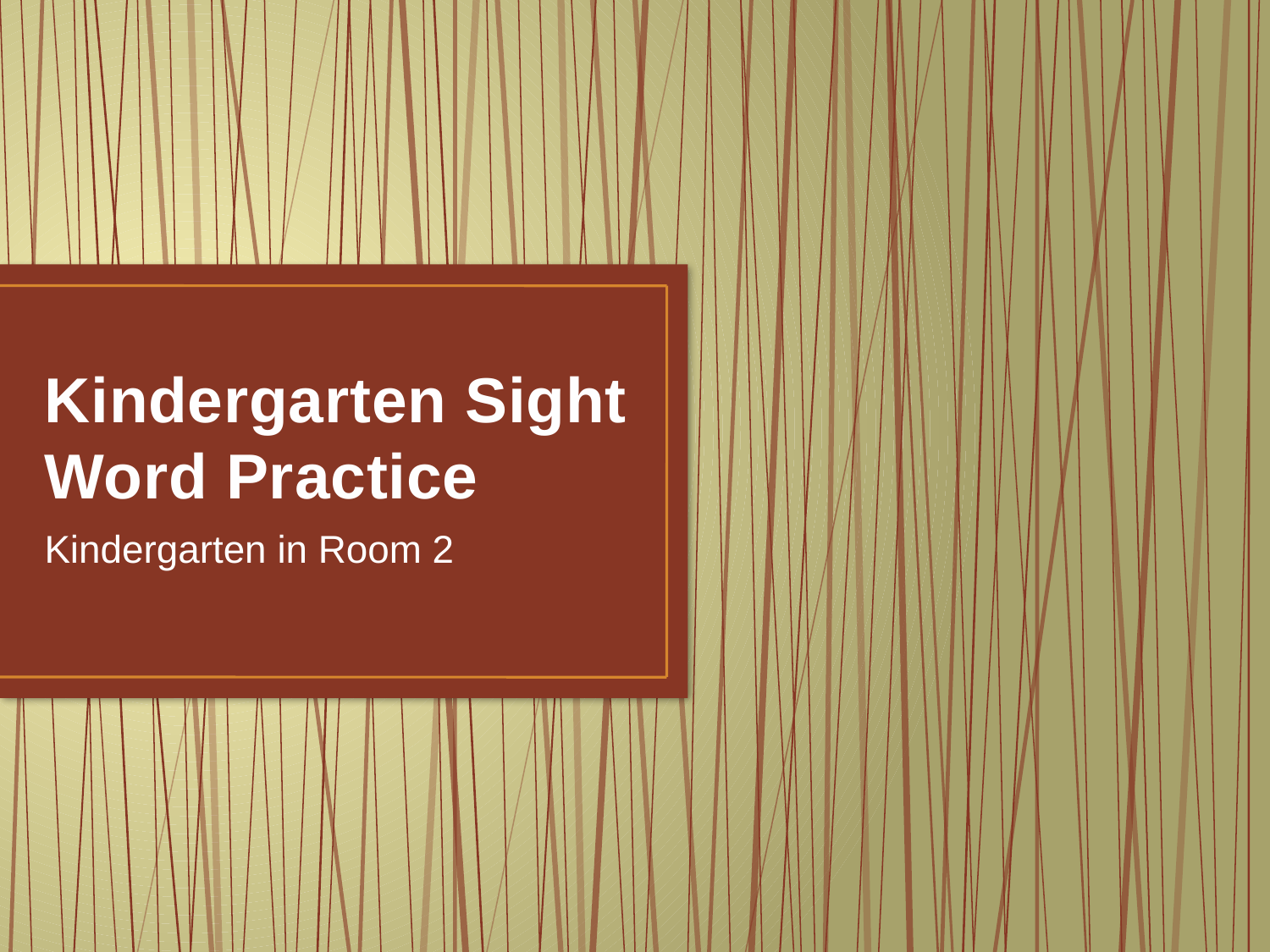

# Kindergarten Sight Word Practice
Kindergarten in Room 2